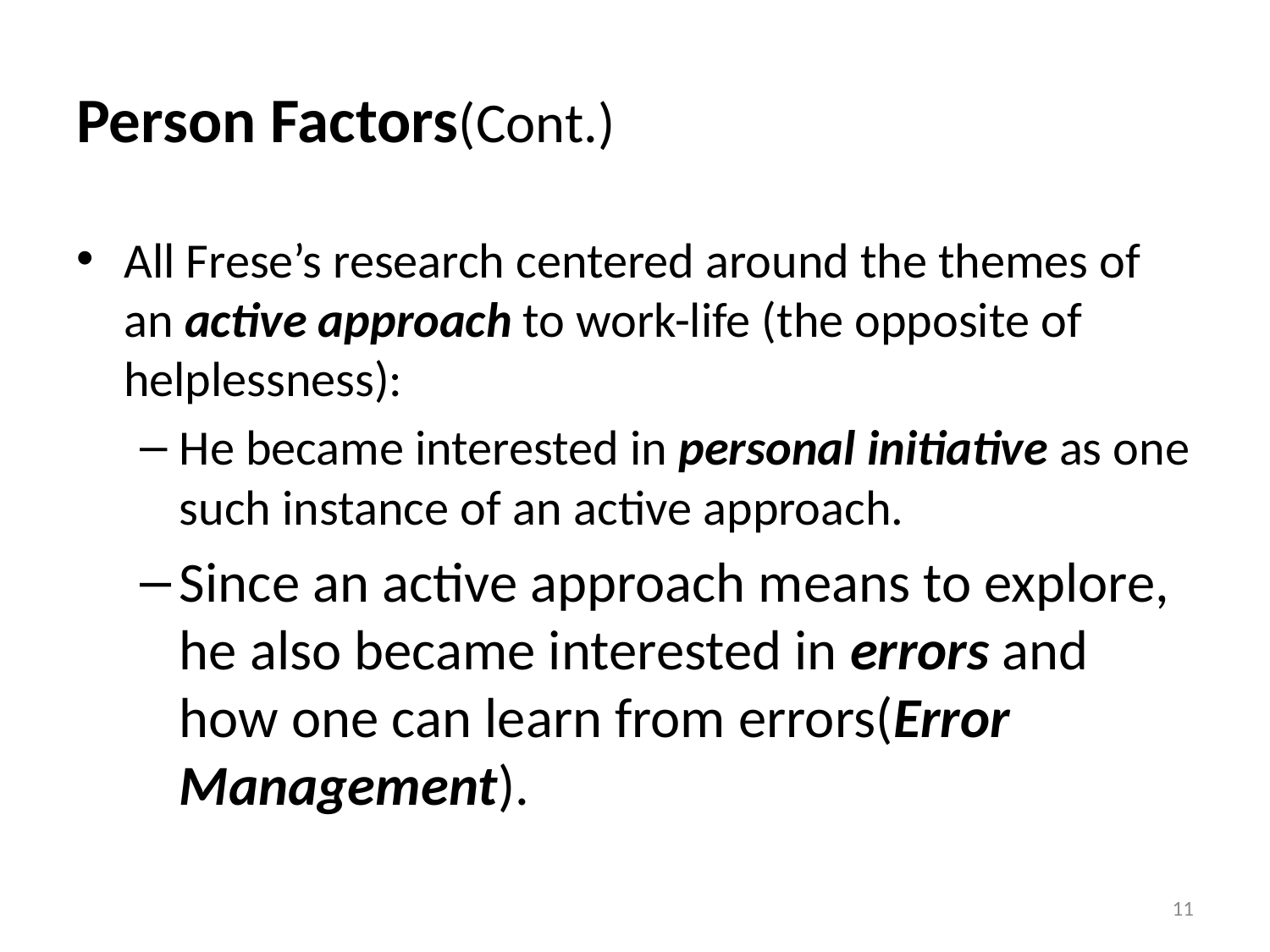

# Person Factors(Cont.)
All Frese’s research centered around the themes of an active approach to work-life (the opposite of helplessness):
He became interested in personal initiative as one such instance of an active approach.
Since an active approach means to explore, he also became interested in errors and how one can learn from errors(Error Management).
11